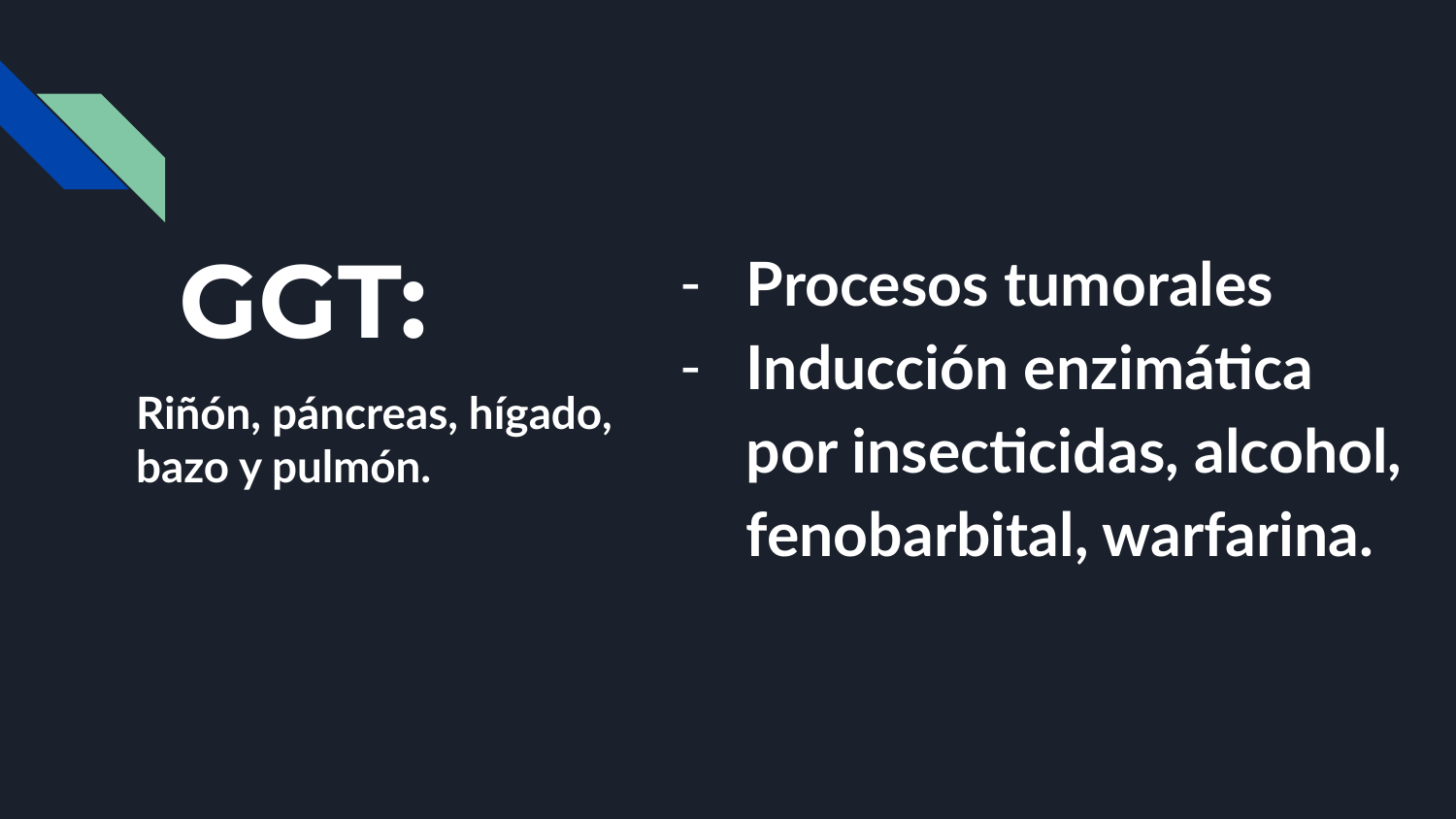

Procesos tumorales
Inducción enzimática por insecticidas, alcohol, fenobarbital, warfarina.
# GGT:
Riñón, páncreas, hígado, bazo y pulmón.